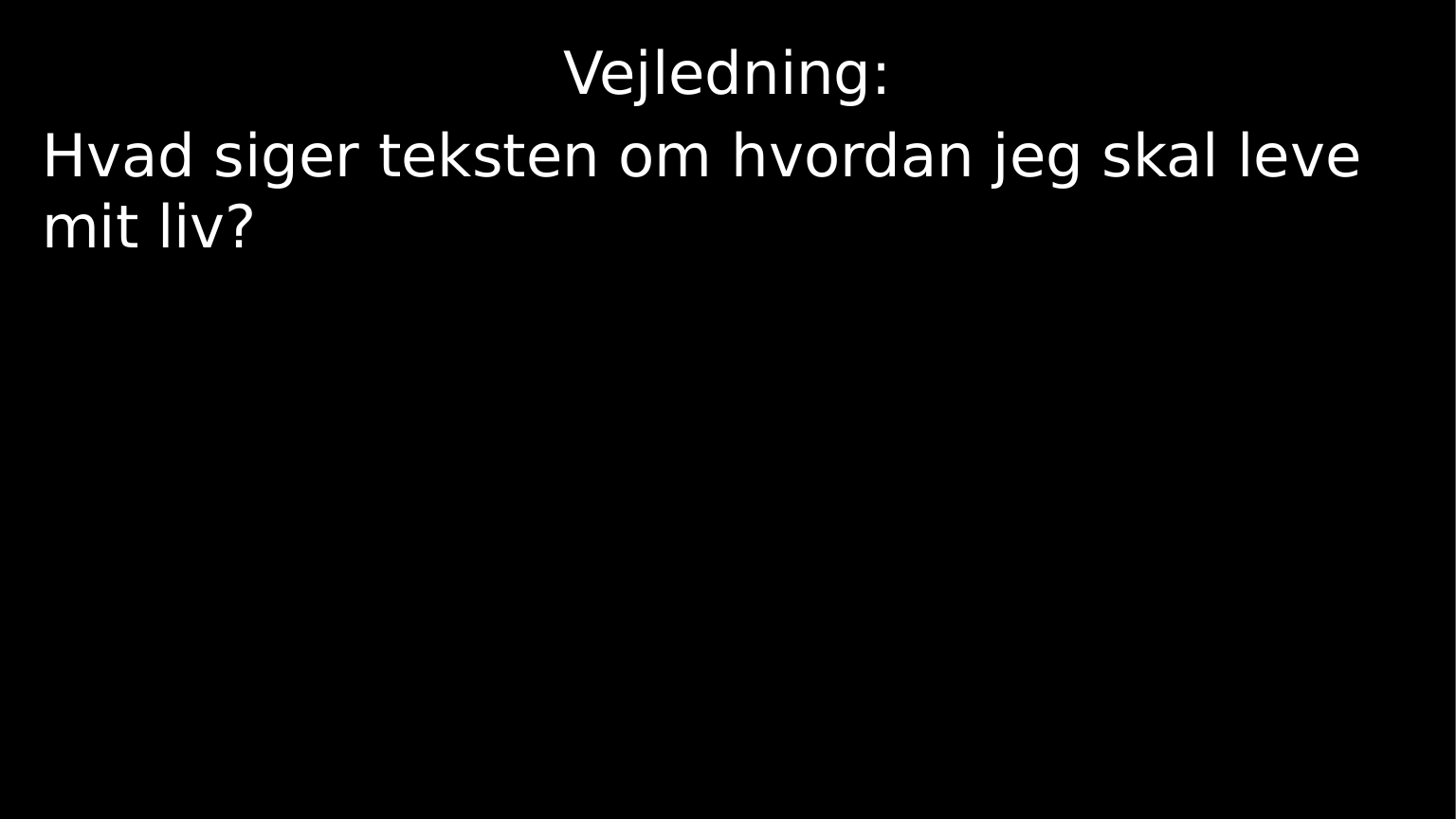

Vejledning:
Hvad siger teksten om hvordan jeg skal leve mit liv?